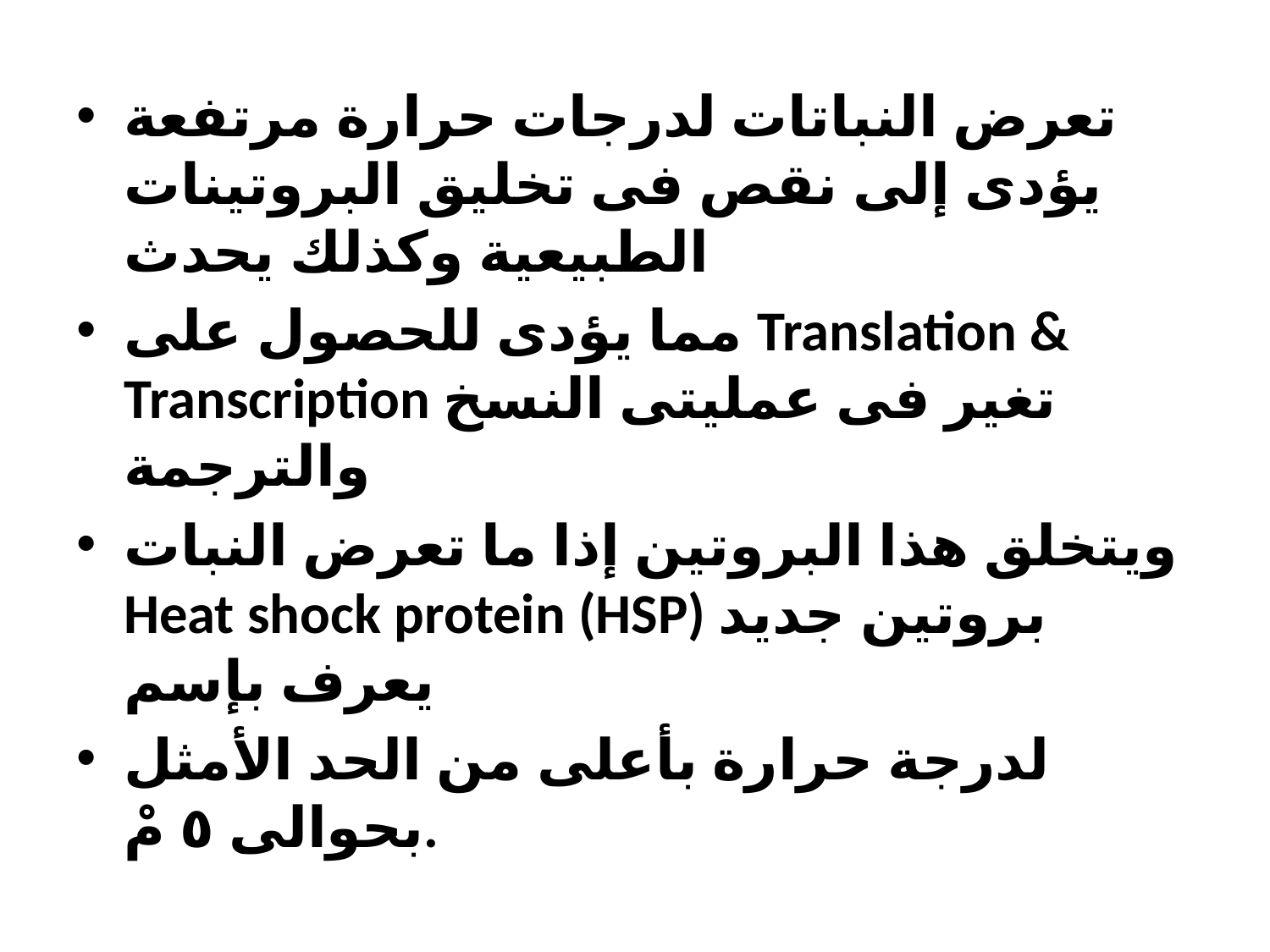

تعرض النباتات لدرجات حرارة مرتفعة يؤدى إلى نقص فى تخليق البروتينات الطبيعية وكذلك يحدث
مما يؤدى للحصول على Translation & Transcription تغير فى عمليتى النسخ والترجمة
ويتخلق هذا البروتين إذا ما تعرض النبات Heat shock protein (HSP) بروتين جديد يعرف بإسم
لدرجة حرارة بأعلى من الحد الأمثل بحوالى ٥ مْ.